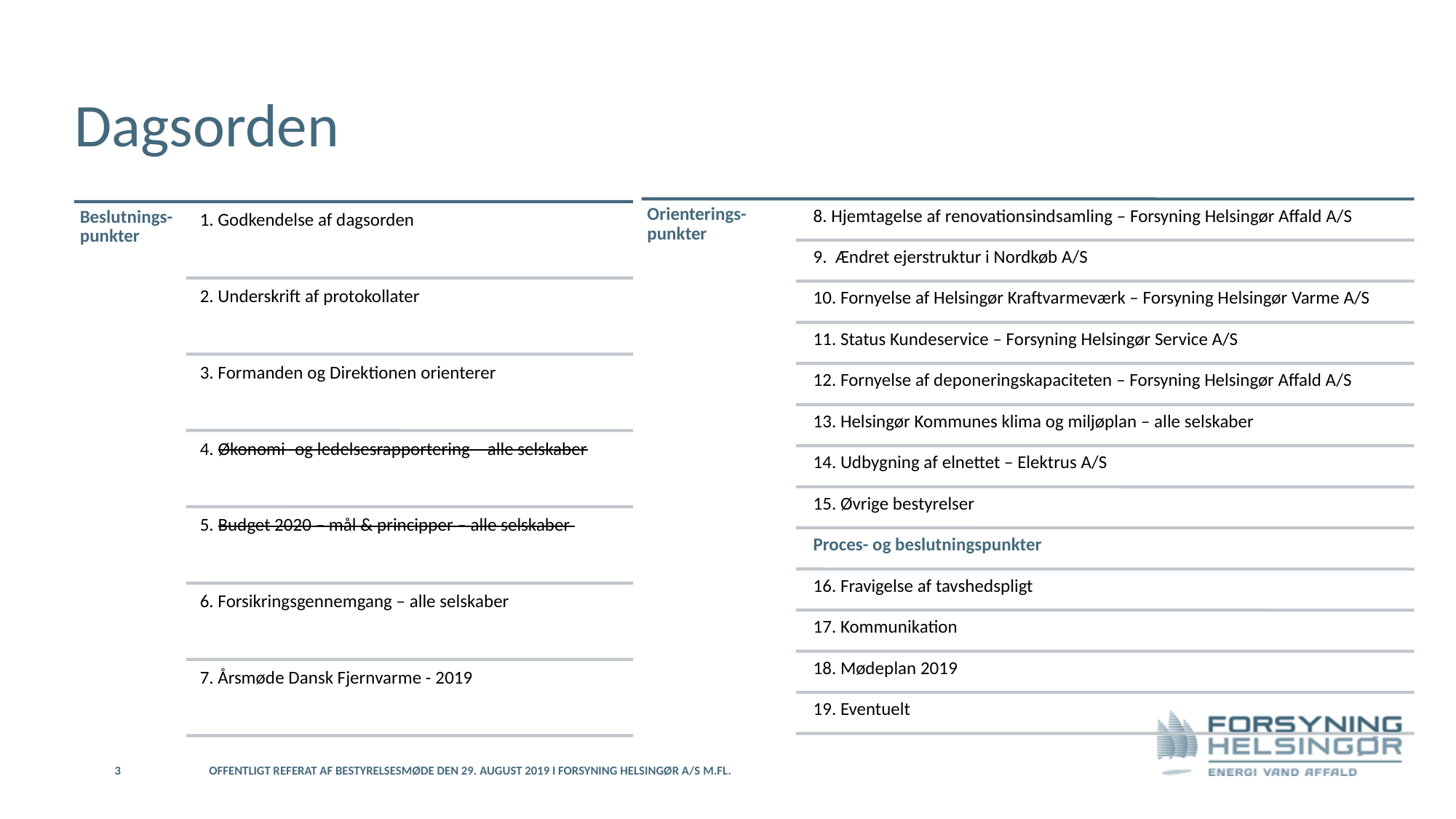

# Dagsorden
Orienterings-punkter
8. Hjemtagelse af renovationsindsamling – Forsyning Helsingør Affald A/S
9.  Ændret ejerstruktur i Nordkøb A/S
10. Fornyelse af Helsingør Kraftvarmeværk – Forsyning Helsingør Varme A/S
11. Status Kundeservice – Forsyning Helsingør Service A/S
12. Fornyelse af deponeringskapaciteten – Forsyning Helsingør Affald A/S
13. Helsingør Kommunes klima og miljøplan – alle selskaber
14. Udbygning af elnettet – Elektrus A/S
15. Øvrige bestyrelser
Proces- og beslutningspunkter
16. Fravigelse af tavshedspligt
17. Kommunikation
18. Mødeplan 2019
19. Eventuelt
Beslutnings-punkter
1. Godkendelse af dagsorden
2. Underskrift af protokollater
3. Formanden og Direktionen orienterer
4. Økonomi- og ledelsesrapportering – alle selskaber
5. Budget 2020 – mål & principper – alle selskaber
6. Forsikringsgennemgang – alle selskaber
7. Årsmøde Dansk Fjernvarme - 2019
24. april 2019
3
Offentligt referat af bestyrelsesmøde den 29. august 2019 i Forsyning Helsingør A/S m.fl.